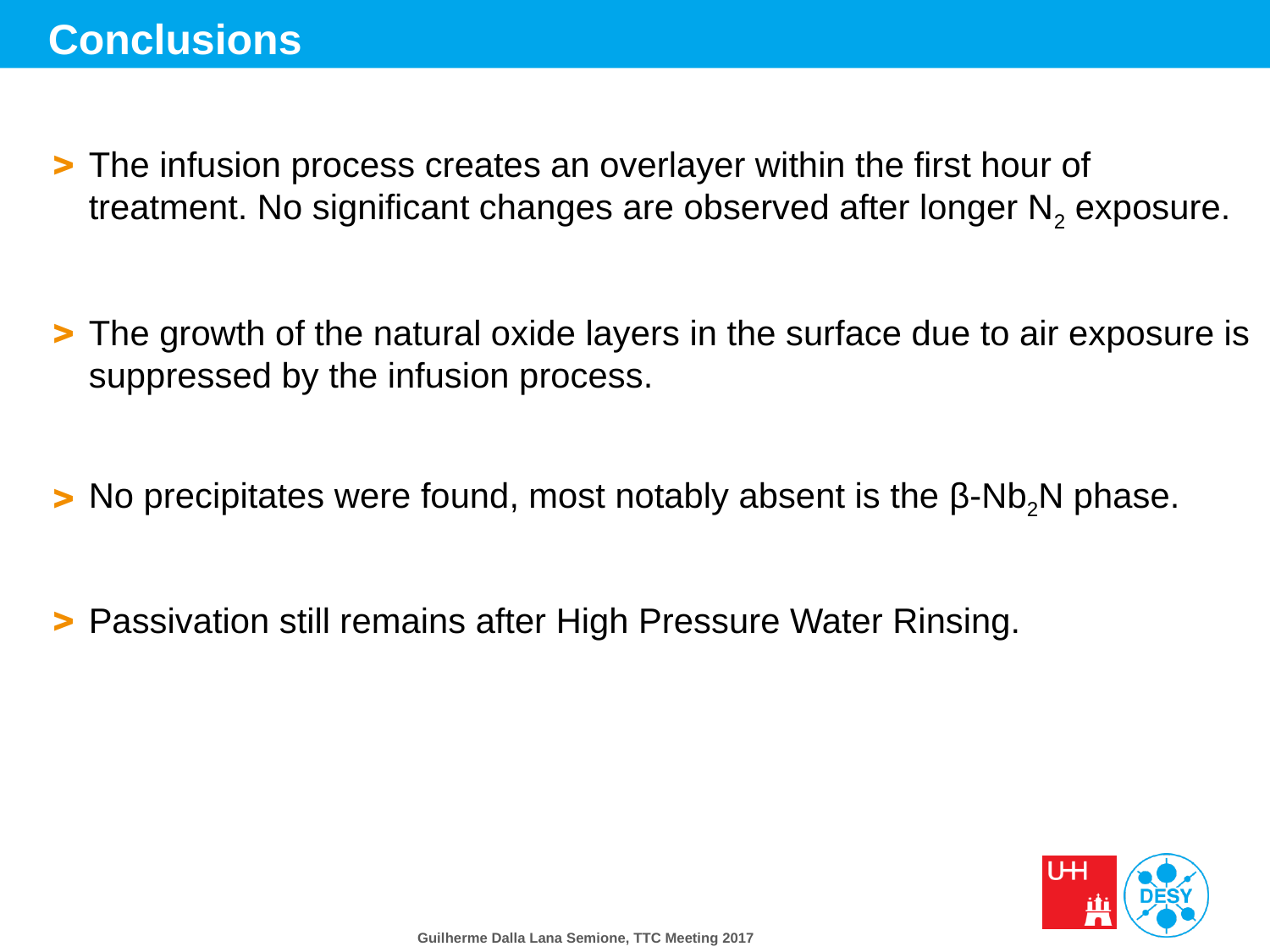

# Conclusions
The infusion process creates an overlayer within the first hour of treatment. No significant changes are observed after longer N2 exposure.

The growth of the natural oxide layers in the surface due to air exposure is suppressed by the infusion process.

No precipitates were found, most notably absent is the β-Nb2N phase.

Passivation still remains after High Pressure Water Rinsing.